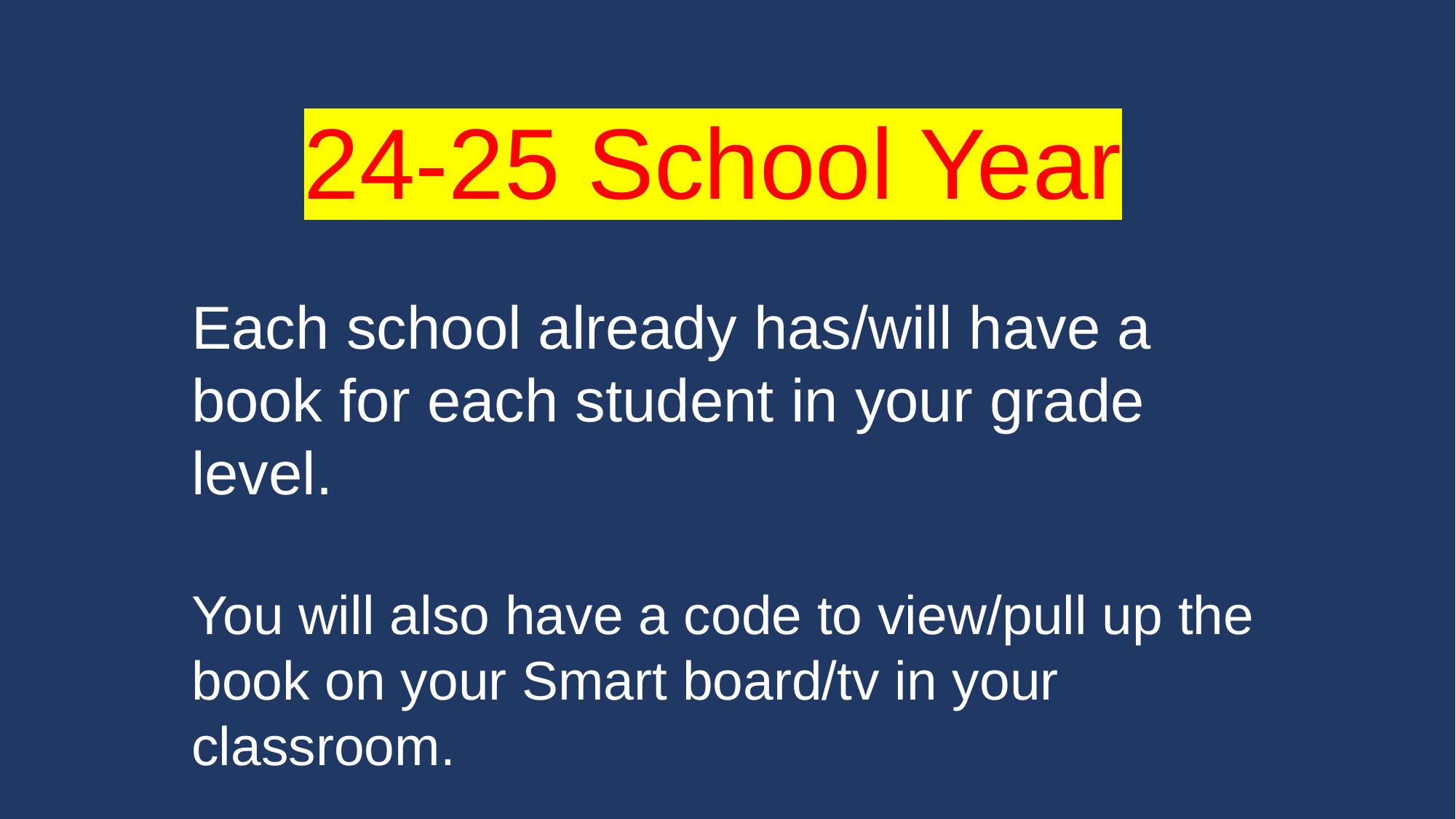

24-25 School Year
Each school already has/will have a book for each student in your grade level.

You will also have a code to view/pull up the book on your Smart board/tv in your classroom.